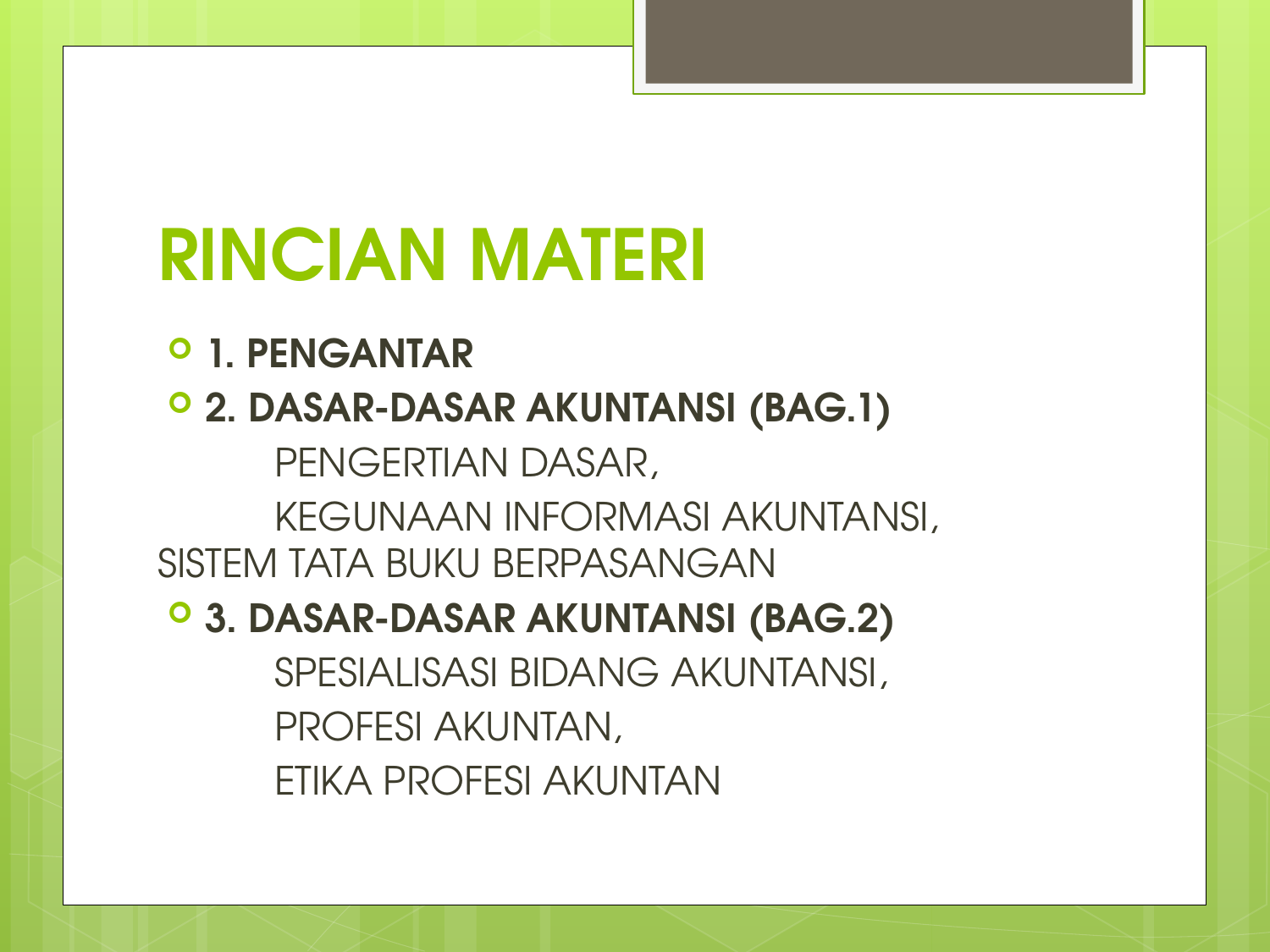

# RINCIAN MATERI
1. PENGANTAR
2. DASAR-DASAR AKUNTANSI (BAG.1)
	PENGERTIAN DASAR,
	KEGUNAAN INFORMASI AKUNTANSI, 	SISTEM TATA BUKU BERPASANGAN
3. DASAR-DASAR AKUNTANSI (BAG.2)
	SPESIALISASI BIDANG AKUNTANSI,
	PROFESI AKUNTAN,
	ETIKA PROFESI AKUNTAN